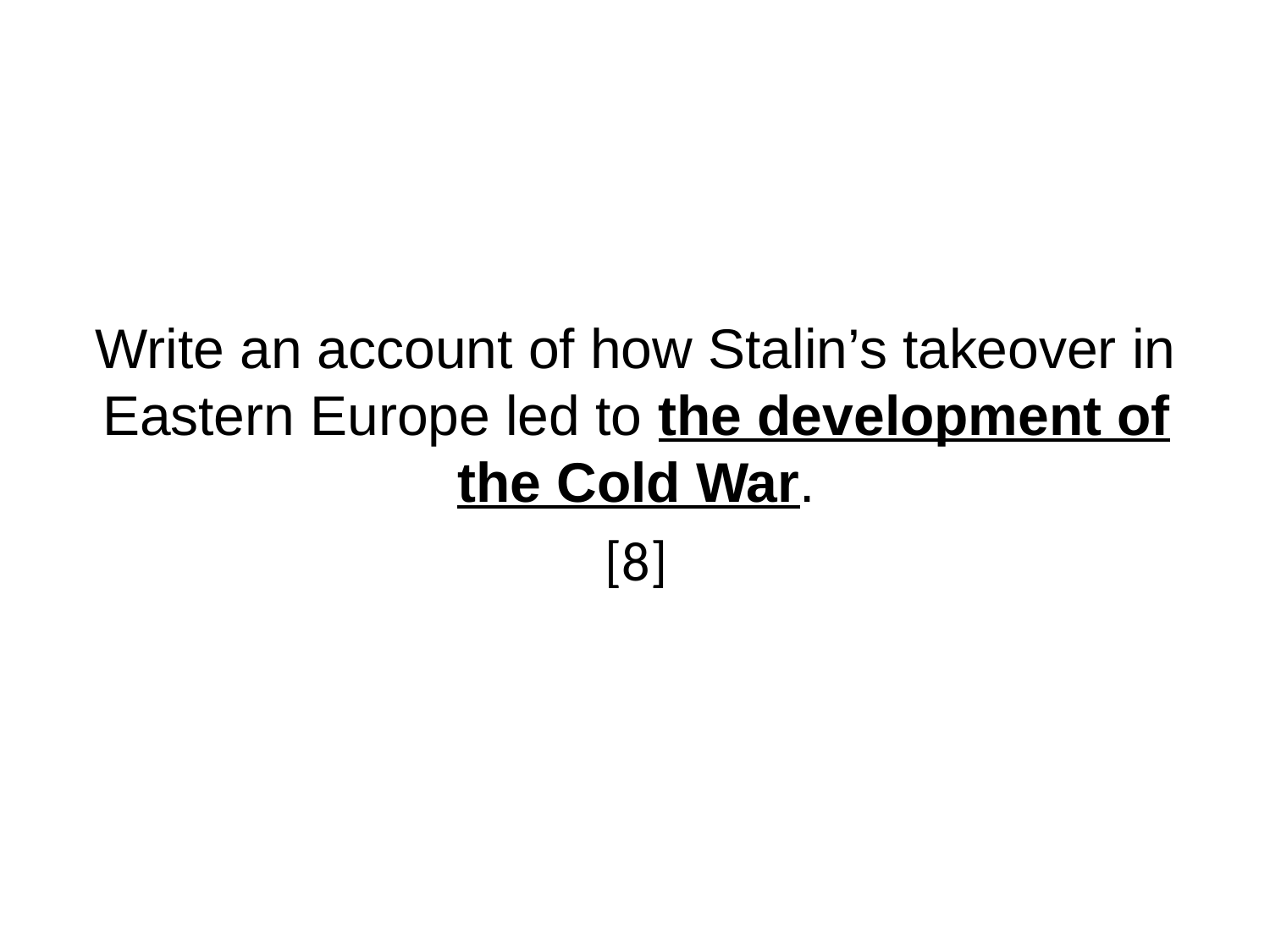

Write an account of how Stalin’s takeover in Eastern Europe led to the development of the Cold War.
[8]